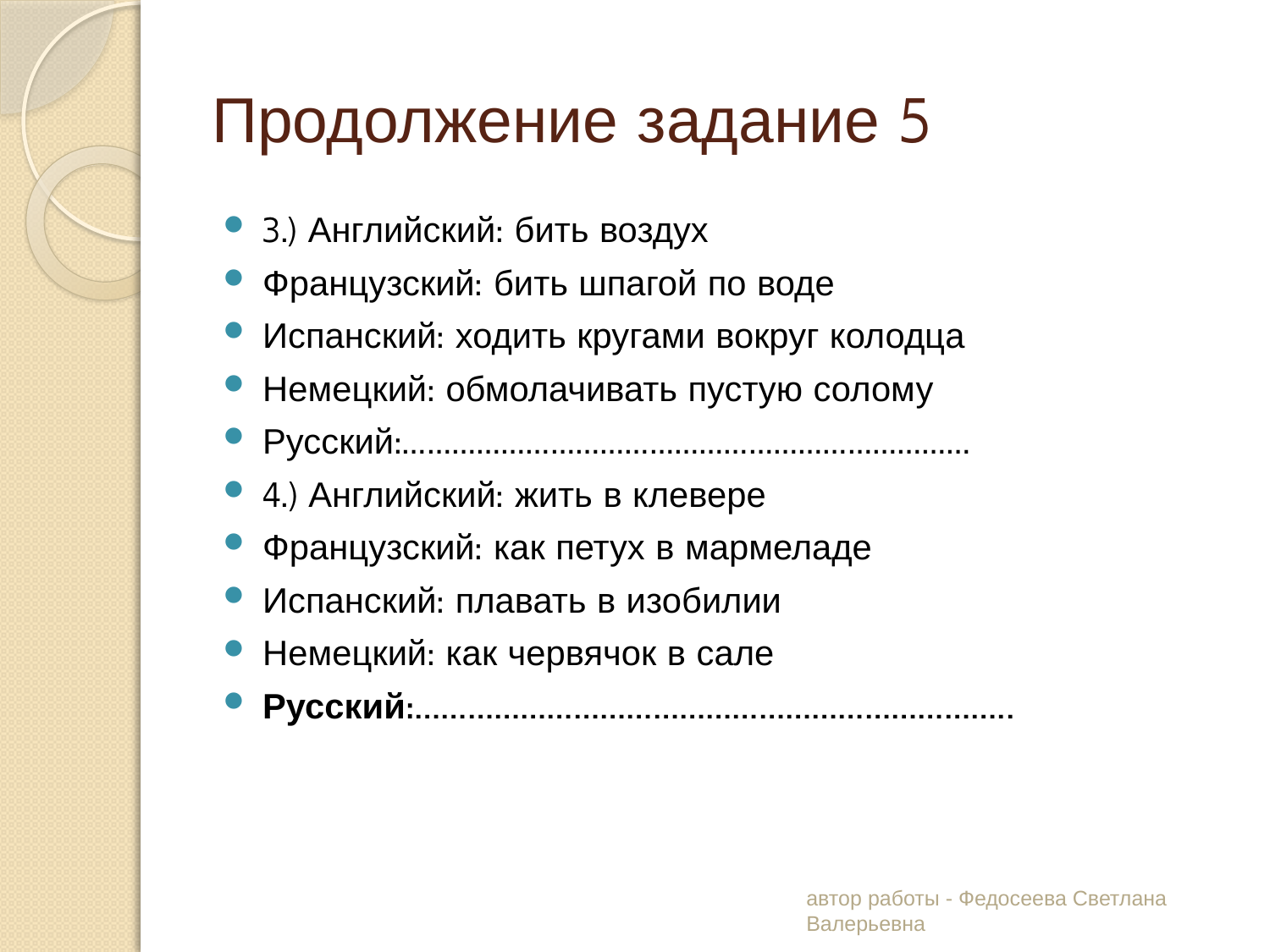

# Продолжение задание 5
3.) Английский: бить воздух
Французский: бить шпагой по воде
Испанский: ходить кругами вокруг колодца
Немецкий: обмолачивать пустую солому
Русский:……………………………………………………………
4.) Английский: жить в клевере
Французский: как петух в мармеладе
Испанский: плавать в изобилии
Немецкий: как червячок в сале
Русский:…………………………………………………………..

автор работы - Федосеева Светлана Валерьевна